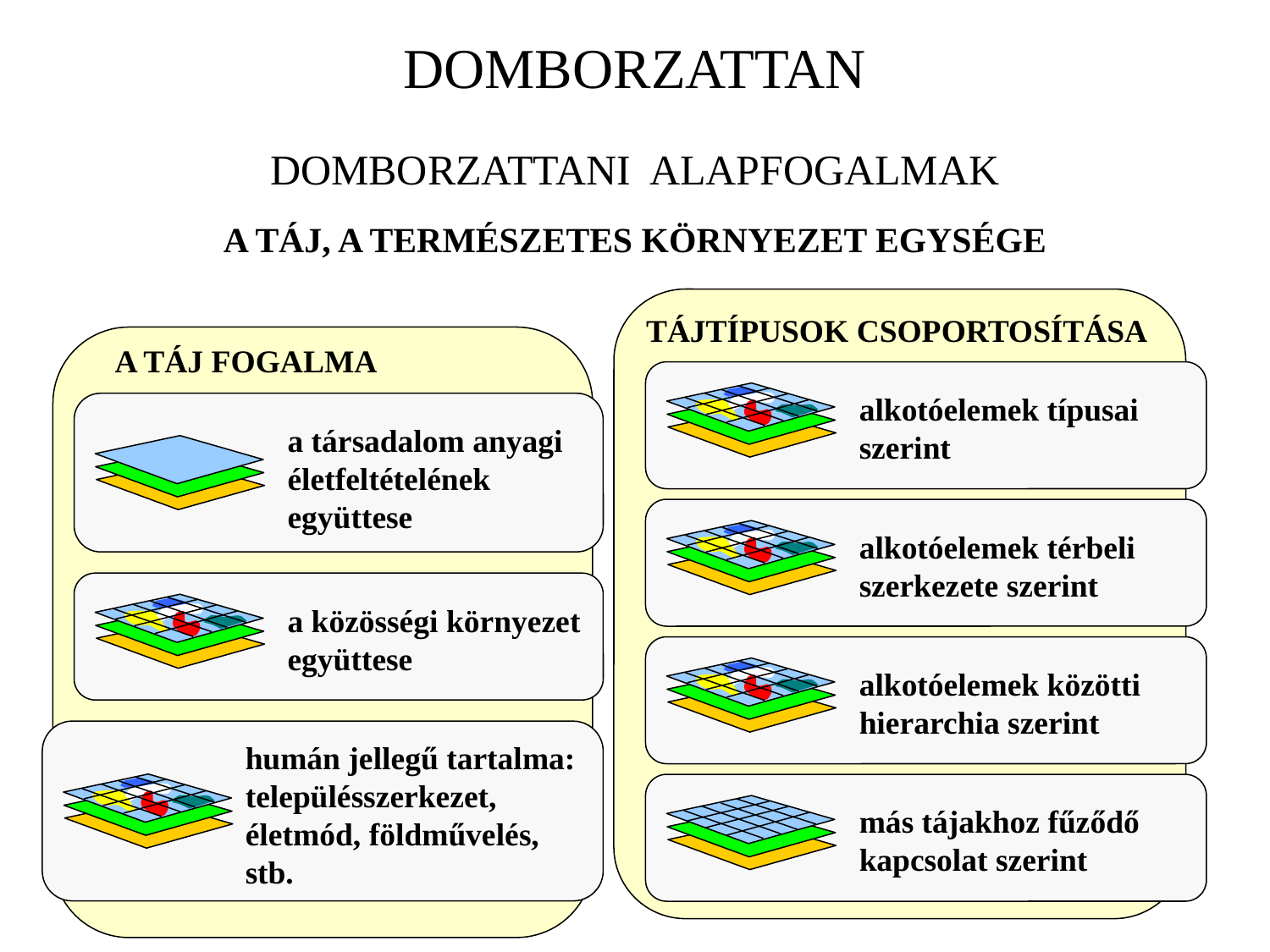

DOMBORZATTAN

DOMBORZATTANI  ALAPFOGALMAK
A TÁJ, A TERMÉSZETES KÖRNYEZET EGYSÉGE

TÁJTÍPUSOK CSOPORTOSÍTÁSA

A TÁJ FOGALMA

alkotóelemek típusai szerint

a társadalom anyagi életfeltételének együttese

alkotóelemek térbeli szerkezete szerint

a közösségi környezet együttese

alkotóelemek közötti hierarchia szerint

humán jellegű tartalma:
településszerkezet, életmód, földművelés, stb.

más tájakhoz fűződő kapcsolat szerint